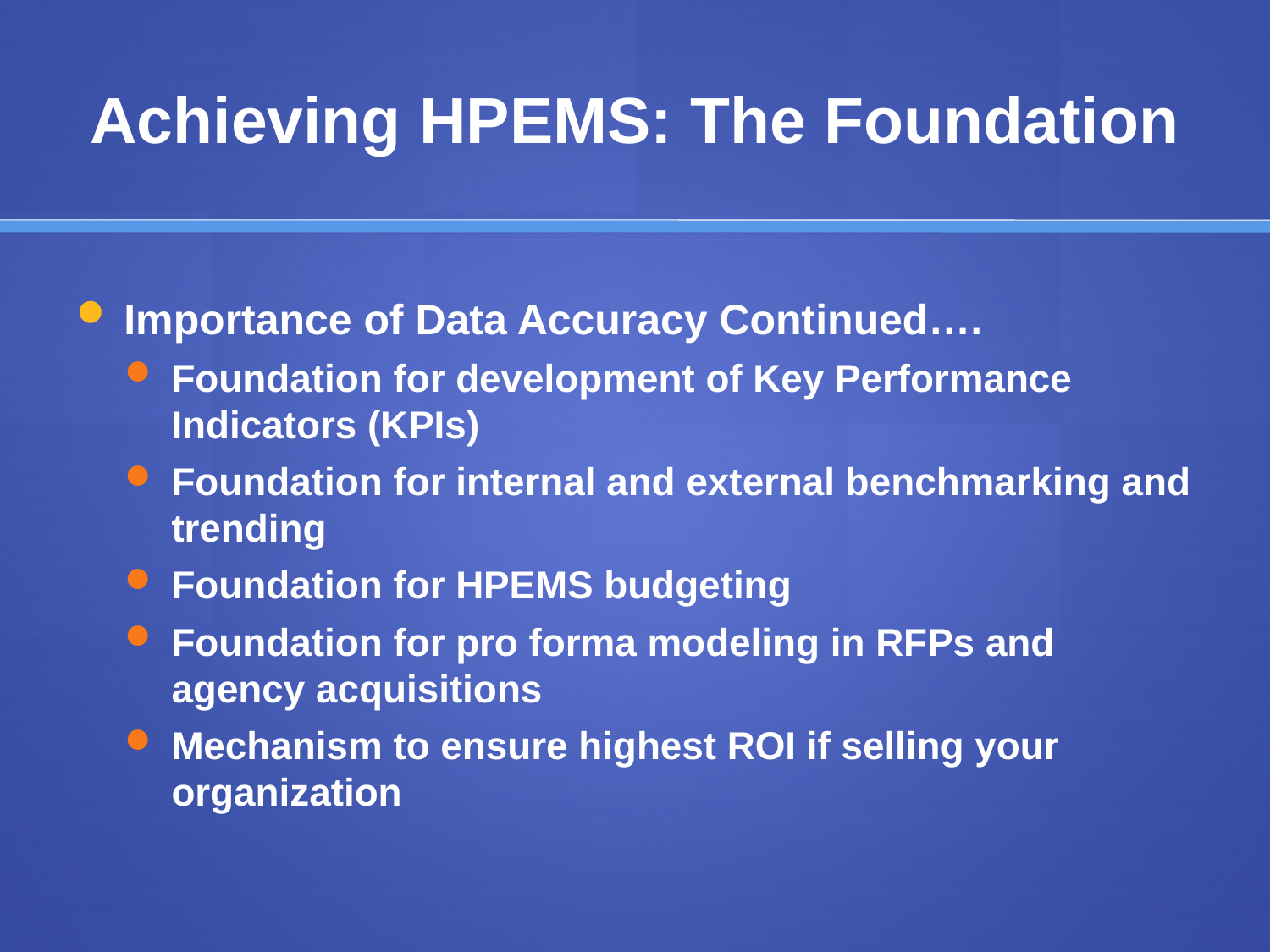

# Achieving HPEMS: The Foundation
Importance of Data Accuracy Continued….
Foundation for development of Key Performance Indicators (KPIs)
Foundation for internal and external benchmarking and trending
Foundation for HPEMS budgeting
Foundation for pro forma modeling in RFPs and agency acquisitions
Mechanism to ensure highest ROI if selling your organization